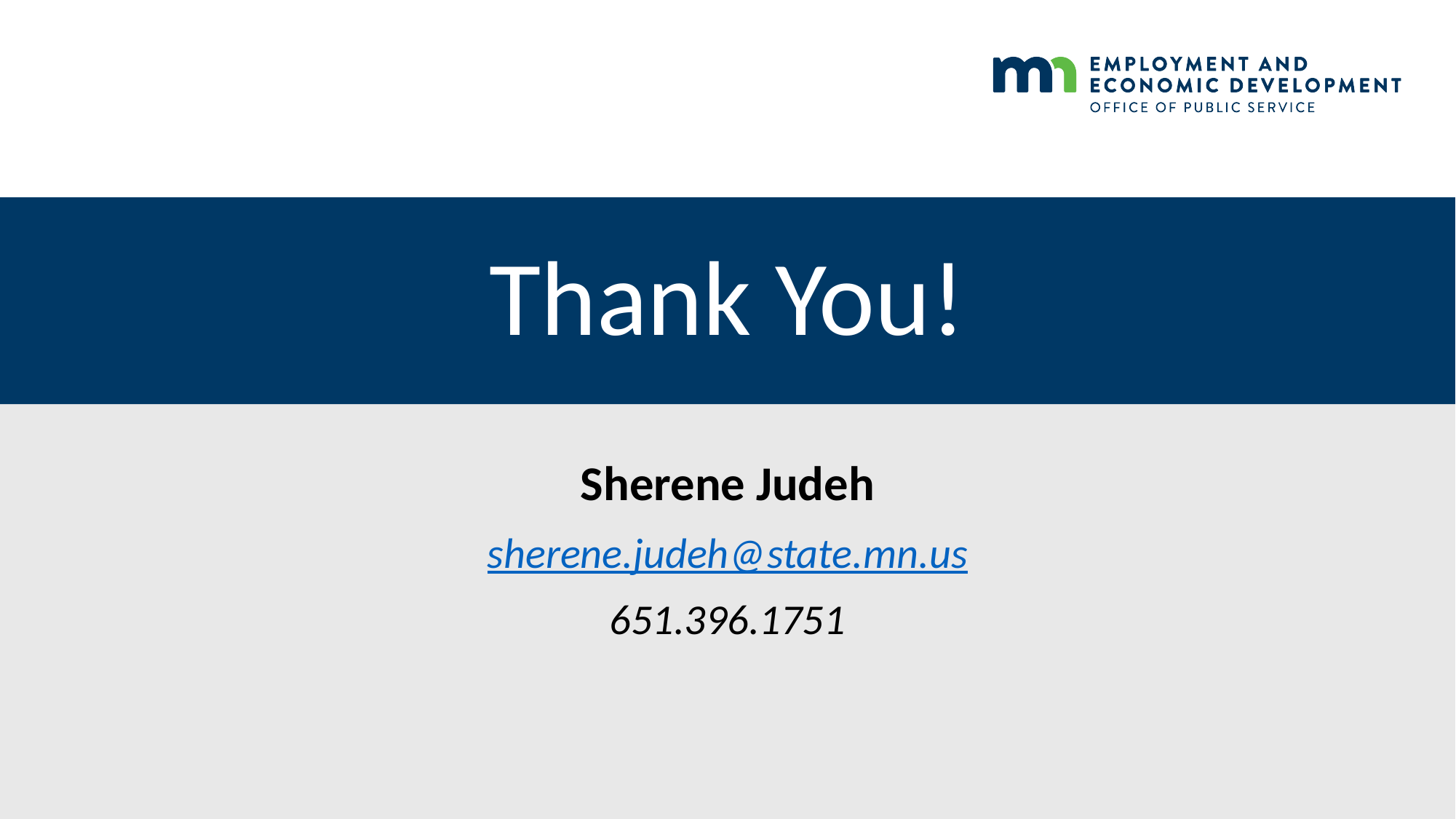

# Thank You!
Sherene Judeh
sherene.judeh@state.mn.us
651.396.1751